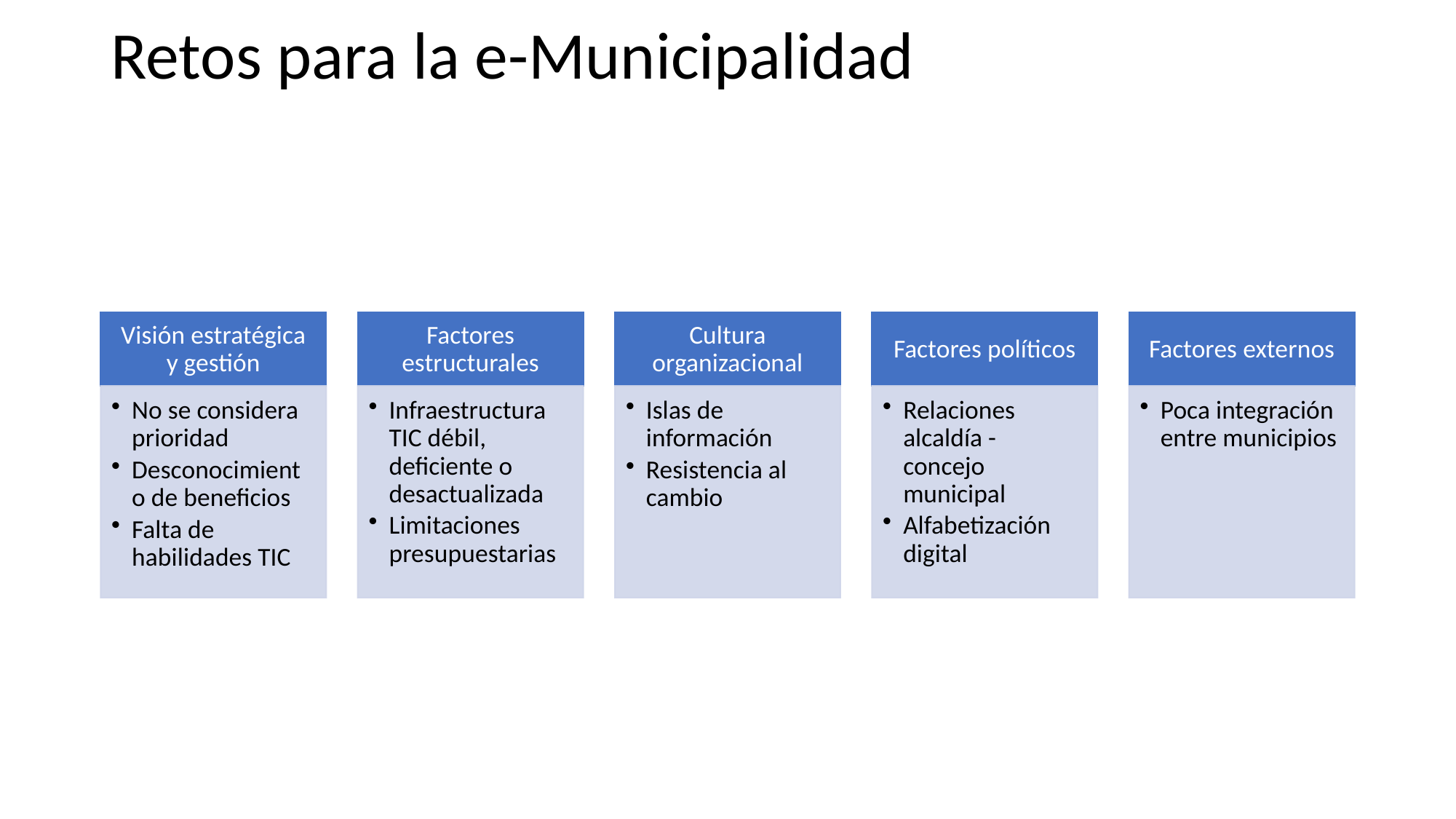

# Retos para la e-Municipalidad
Visión estratégica y gestión
No se considera prioridad
Desconocimiento de beneficios
Falta de habilidades TIC
Factores estructurales
Infraestructura TIC débil, deficiente o desactualizada
Limitaciones presupuestarias
Cultura organizacional
Islas de información
Resistencia al cambio
Factores políticos
Relaciones alcaldía - concejo municipal
Alfabetización digital
Factores externos
Poca integración entre municipios